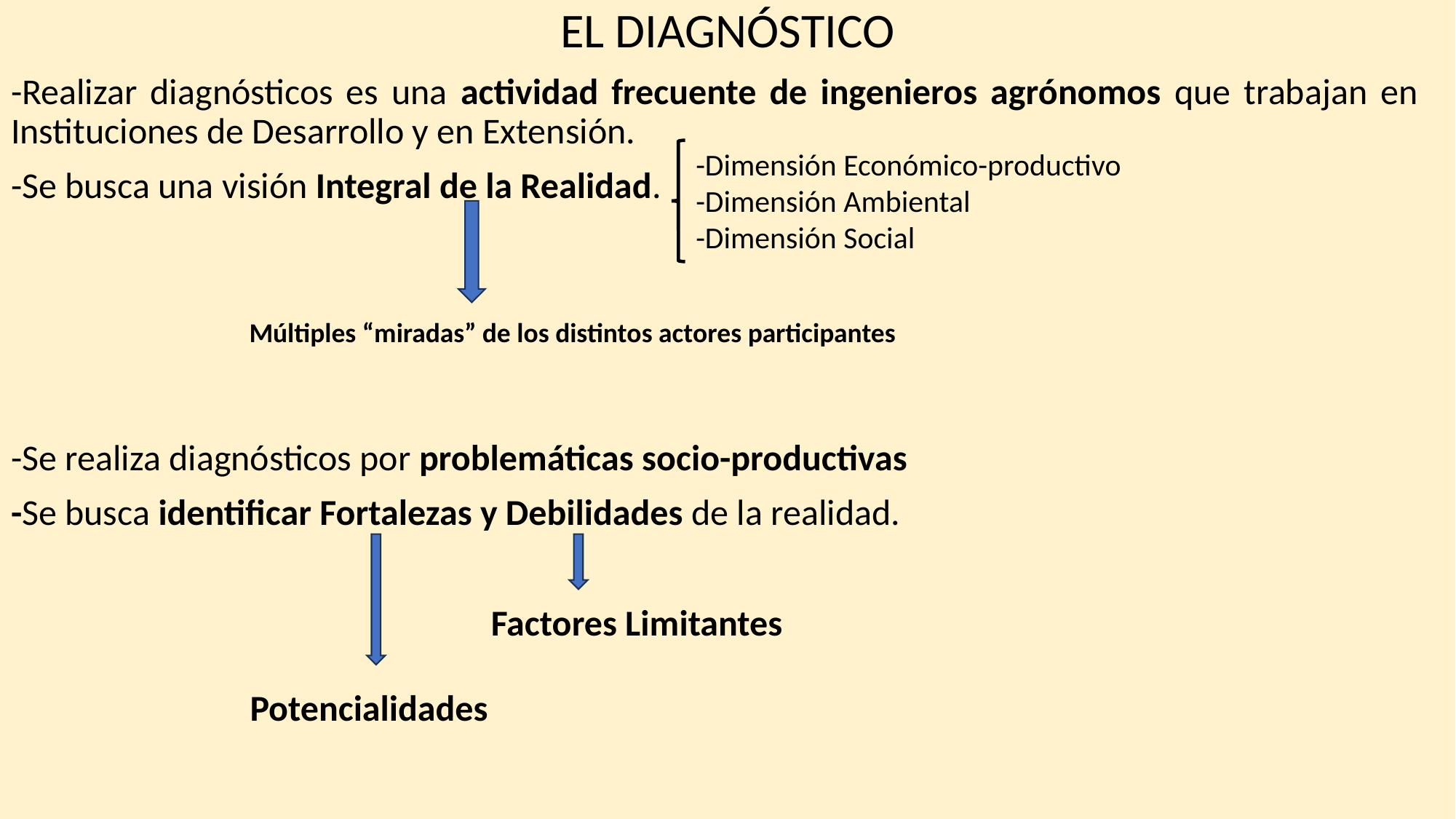

EL DIAGNÓSTICO
-Realizar diagnósticos es una actividad frecuente de ingenieros agrónomos que trabajan en   Instituciones de Desarrollo y en Extensión.
-Se busca una visión Integral de la Realidad.

-Se realiza diagnósticos por problemáticas socio-productivas
-Se busca identificar Fortalezas y Debilidades de la realidad.

-Dimensión Económico-productivo
-Dimensión Ambiental
-Dimensión Social

Múltiples “miradas” de los distintos actores participantes

Factores Limitantes
Potencialidades